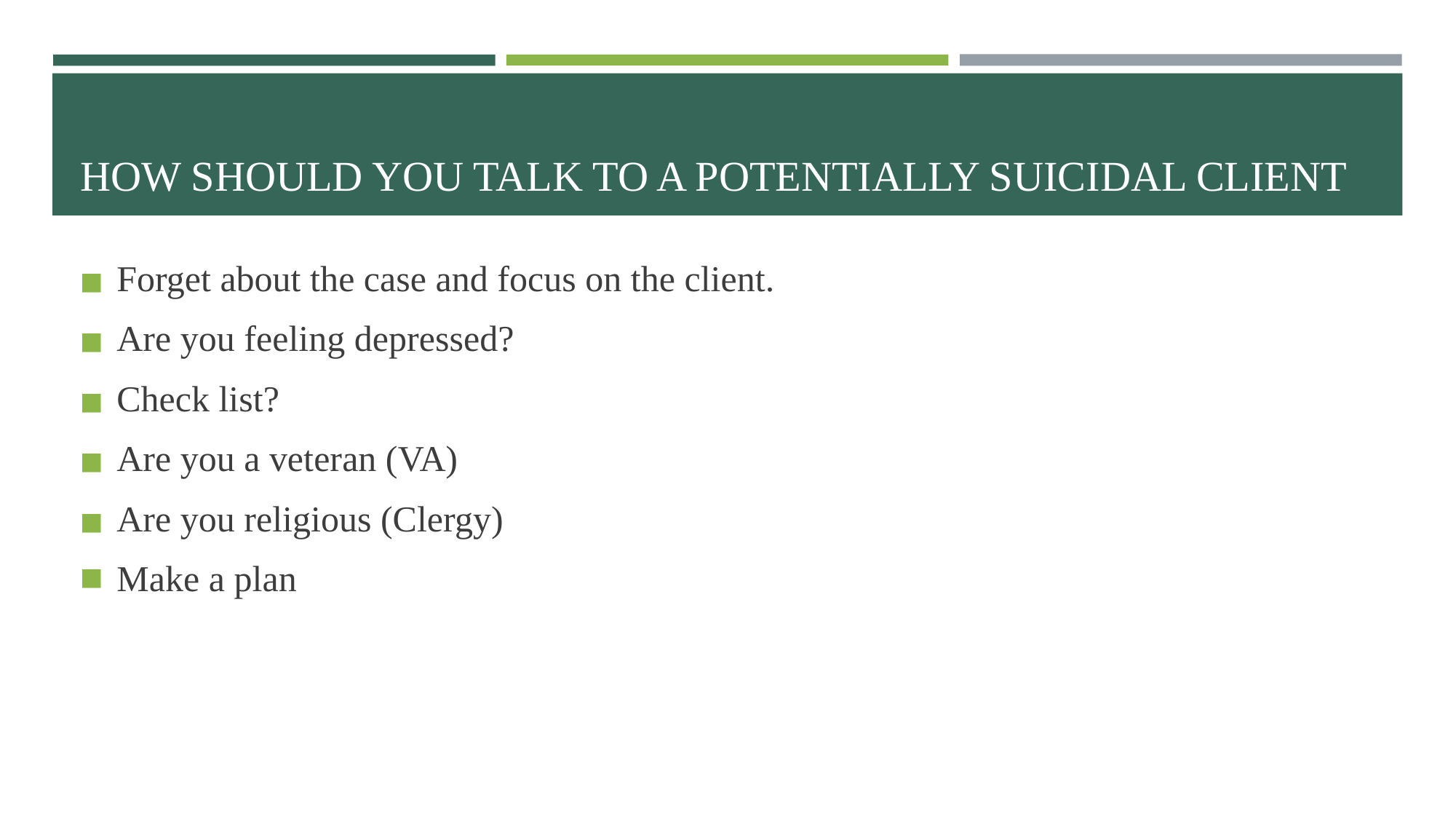

# HOW SHOULD YOU TALK TO A POTENTIALLY SUICIDAL CLIENT
Forget about the case and focus on the client.
Are you feeling depressed?
Check list?
Are you a veteran (VA)
Are you religious (Clergy)
Make a plan